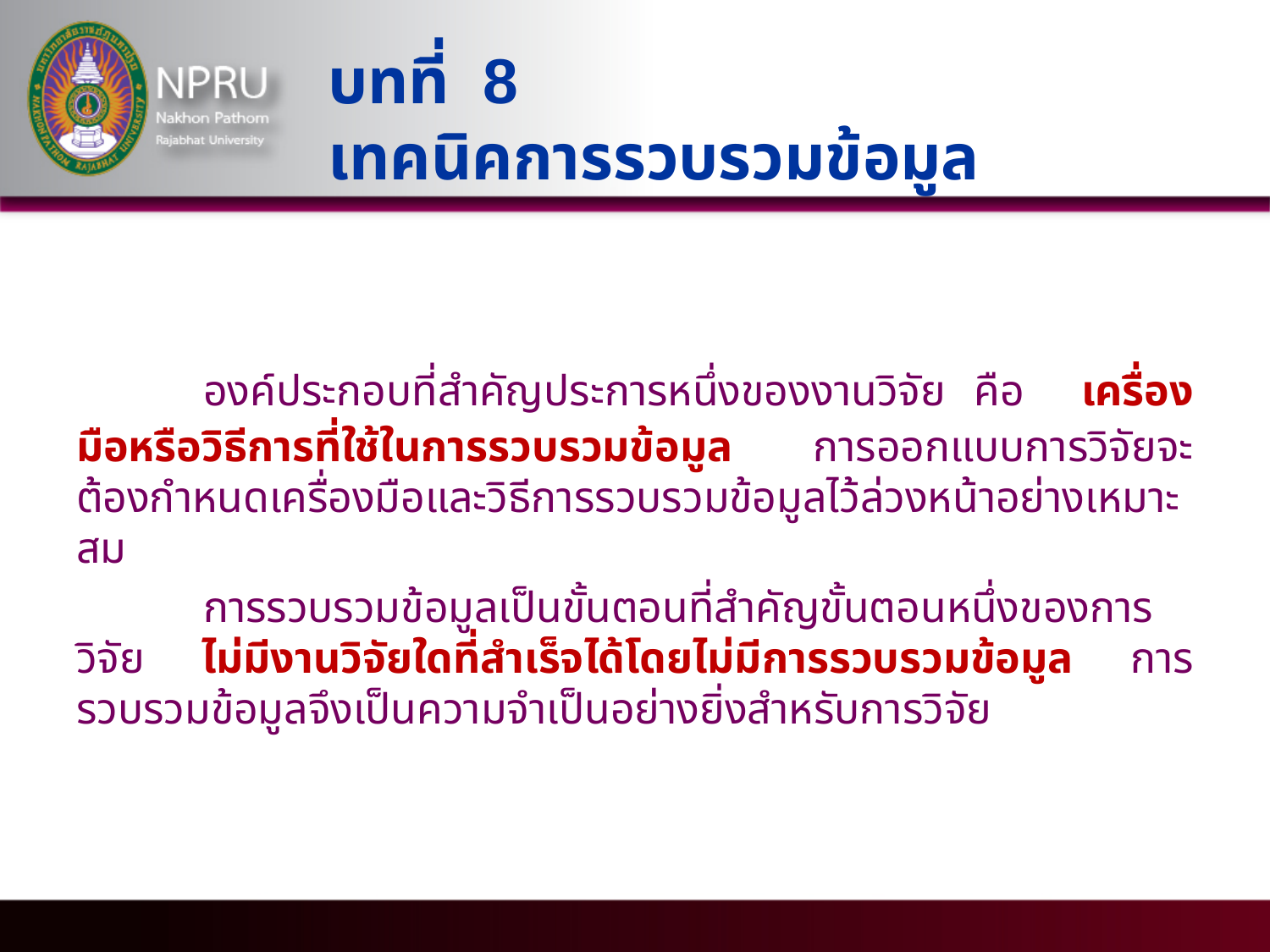

# บทที่  8 เทคนิคการรวบรวมข้อมูล

	องค์ประกอบที่สำคัญประการหนึ่งของงานวิจัย คือ  เครื่องมือหรือวิธีการที่ใช้ในการรวบรวมข้อมูล  การออกแบบการวิจัยจะต้องกำหนดเครื่องมือและวิธีการรวบรวมข้อมูลไว้ล่วงหน้าอย่างเหมาะสม
	การรวบรวมข้อมูลเป็นขั้นตอนที่สำคัญขั้นตอนหนึ่งของการวิจัย ไม่มีงานวิจัยใดที่สำเร็จได้โดยไม่มีการรวบรวมข้อมูล การรวบรวมข้อมูลจึงเป็นความจำเป็นอย่างยิ่งสำหรับการวิจัย